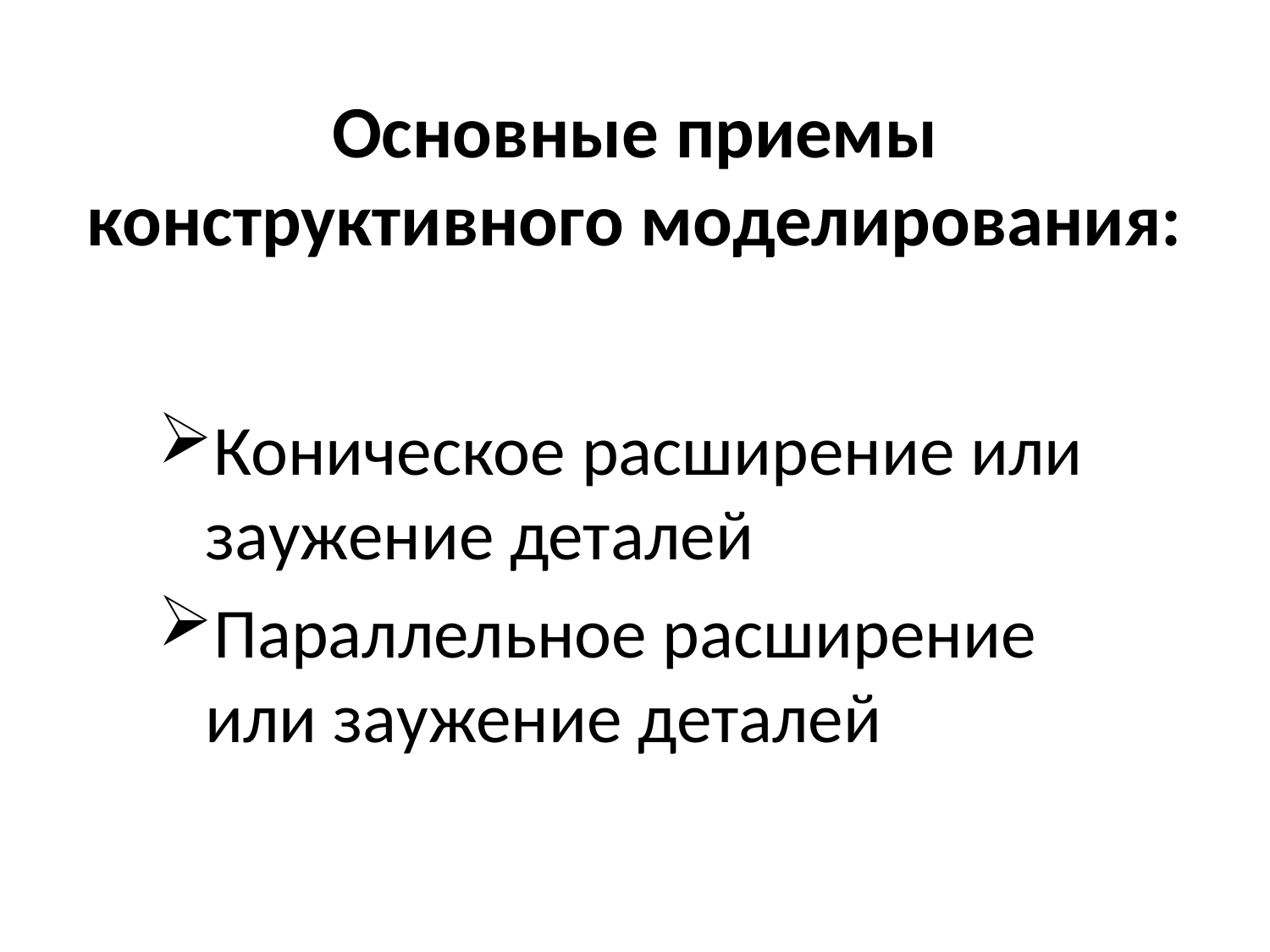

# Основные приемы конструктивного моделирования:

Коническое расширение или заужение деталей
Параллельное расширение или заужение деталей